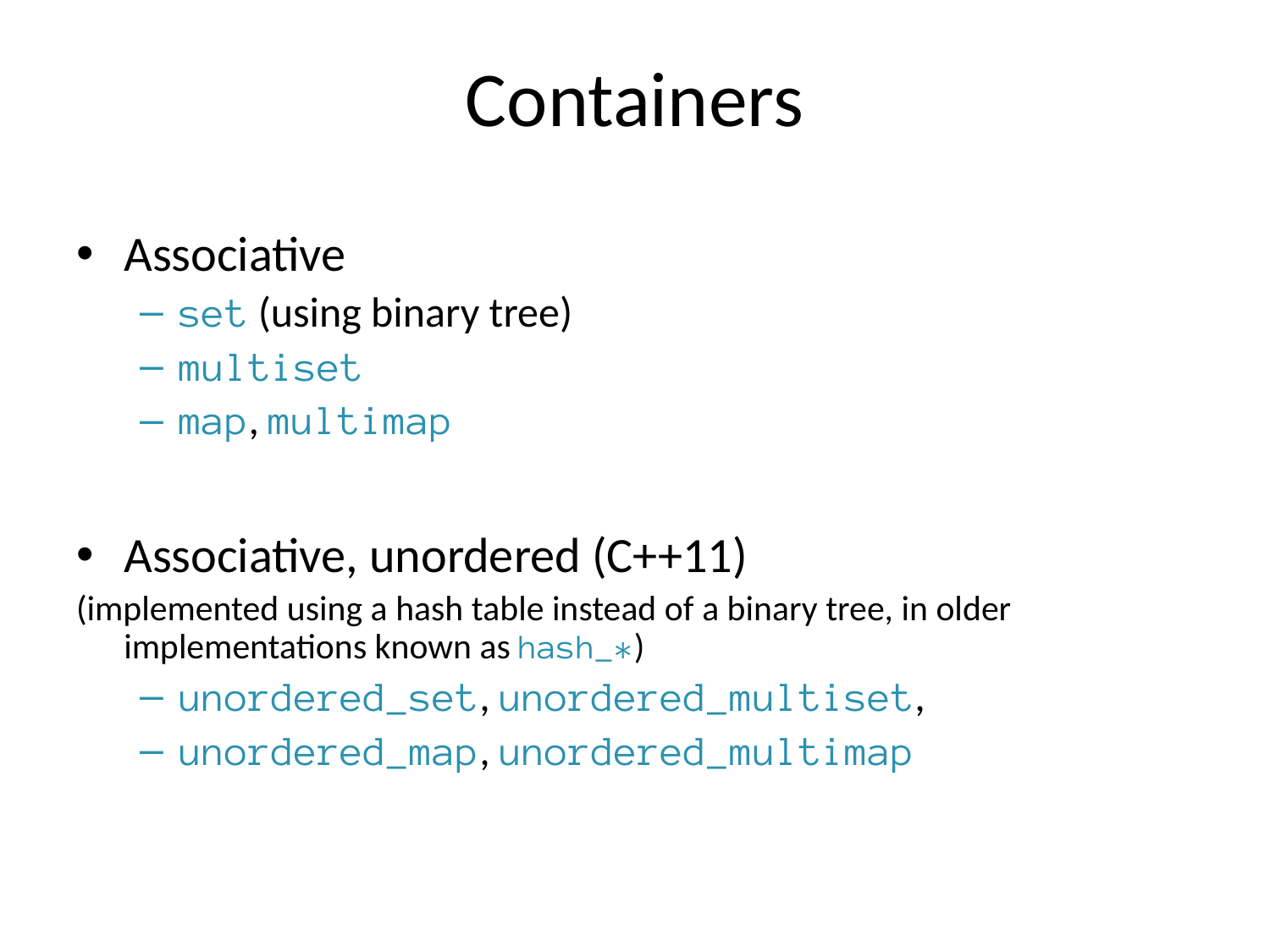

# Containers
Associative
set (using binary tree)
multiset
map, multimap

Associative, unordered (C++11)
(implemented using a hash table instead of a binary tree, in older implementations known as hash_*)
unordered_set, unordered_multiset,
unordered_map, unordered_multimap